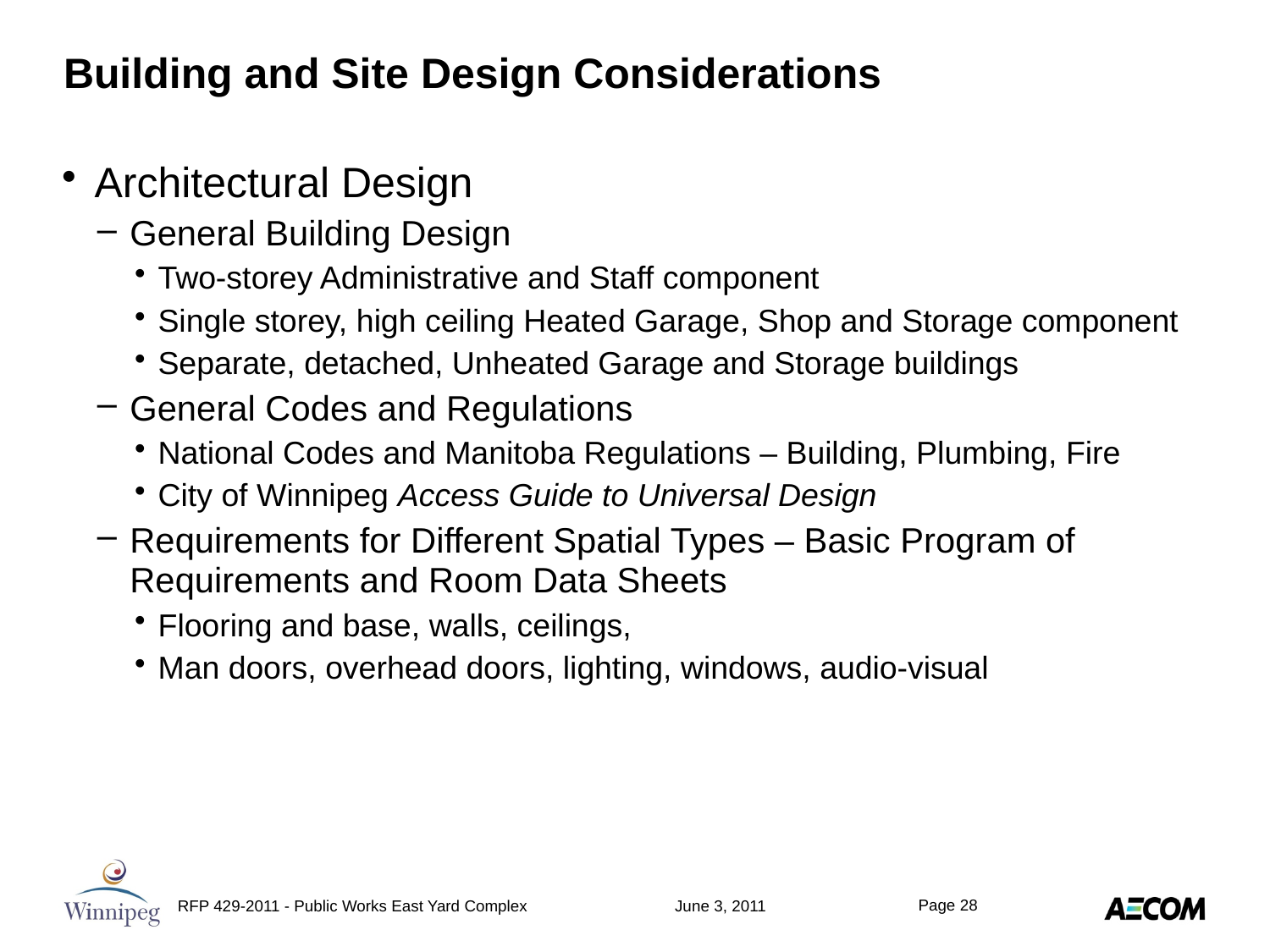

# Building and Site Design Considerations
Architectural Design
General Building Design
Two-storey Administrative and Staff component
Single storey, high ceiling Heated Garage, Shop and Storage component
Separate, detached, Unheated Garage and Storage buildings
General Codes and Regulations
National Codes and Manitoba Regulations – Building, Plumbing, Fire
City of Winnipeg Access Guide to Universal Design
Requirements for Different Spatial Types – Basic Program of Requirements and Room Data Sheets
Flooring and base, walls, ceilings,
Man doors, overhead doors, lighting, windows, audio-visual